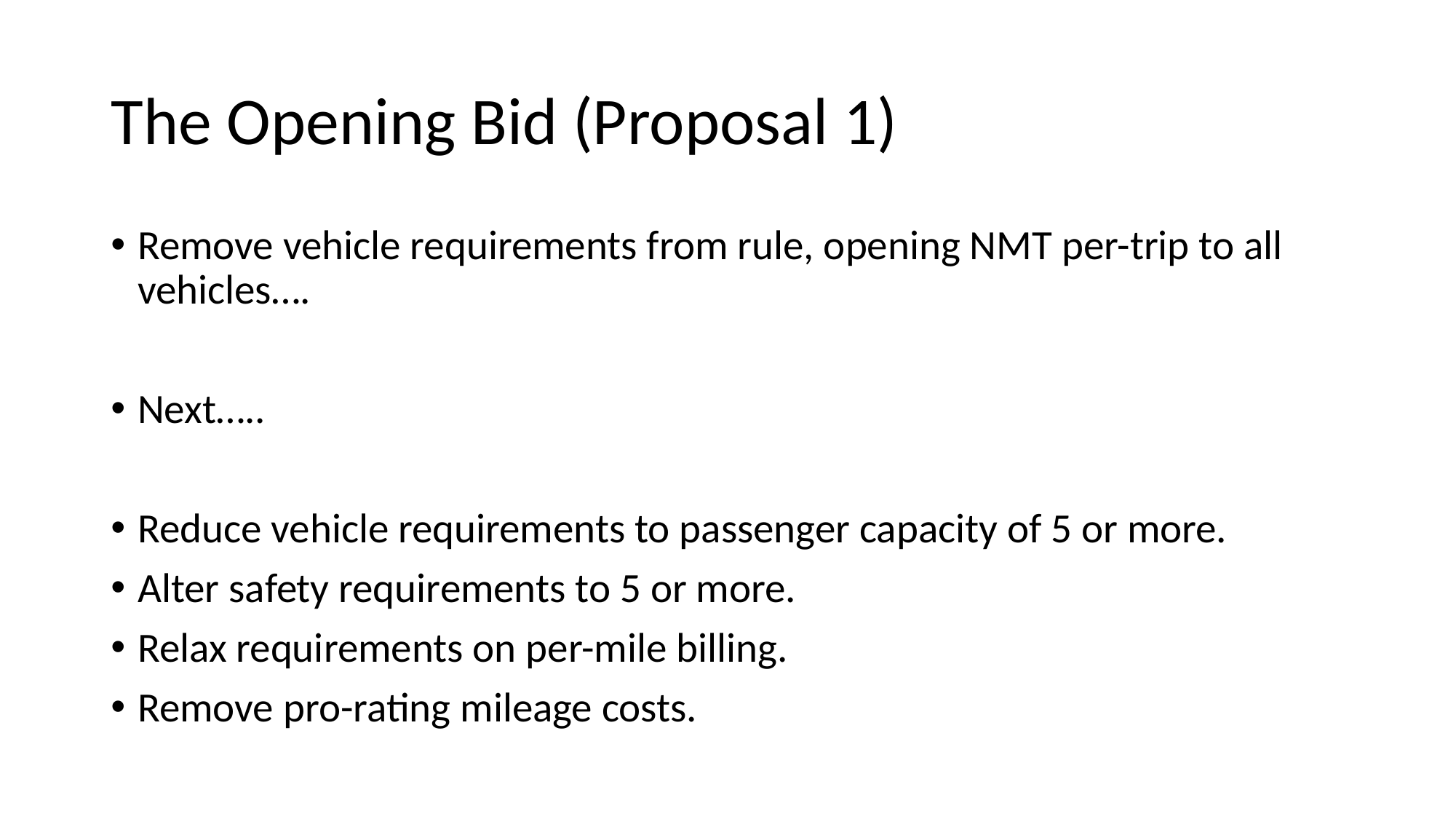

# The Opening Bid (Proposal 1)
Remove vehicle requirements from rule, opening NMT per-trip to all vehicles….

Next…..

Reduce vehicle requirements to passenger capacity of 5 or more.
Alter safety requirements to 5 or more.
Relax requirements on per-mile billing.
Remove pro-rating mileage costs.